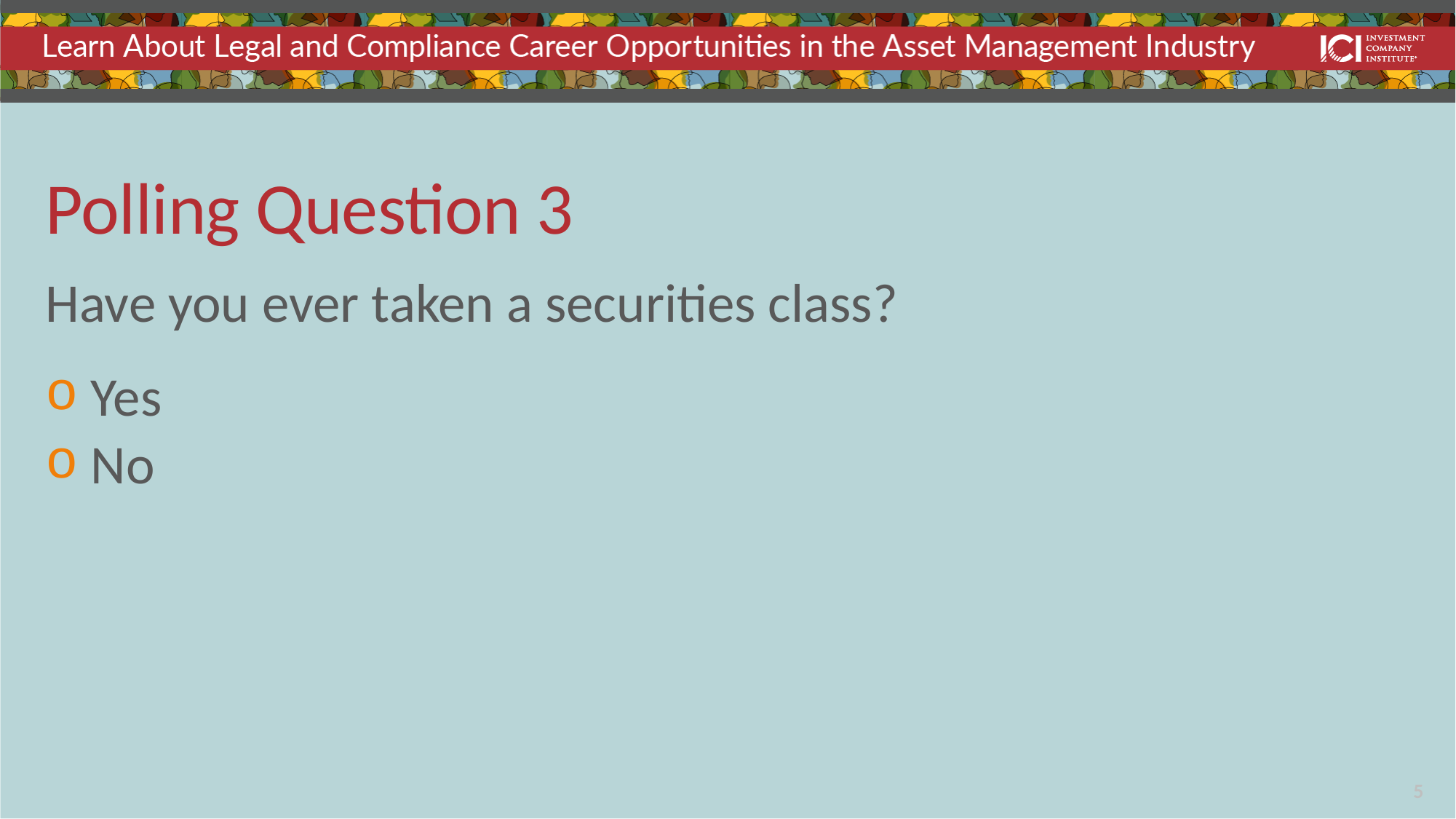

# Polling Question 3
Have you ever taken a securities class?

 Yes
 No

5